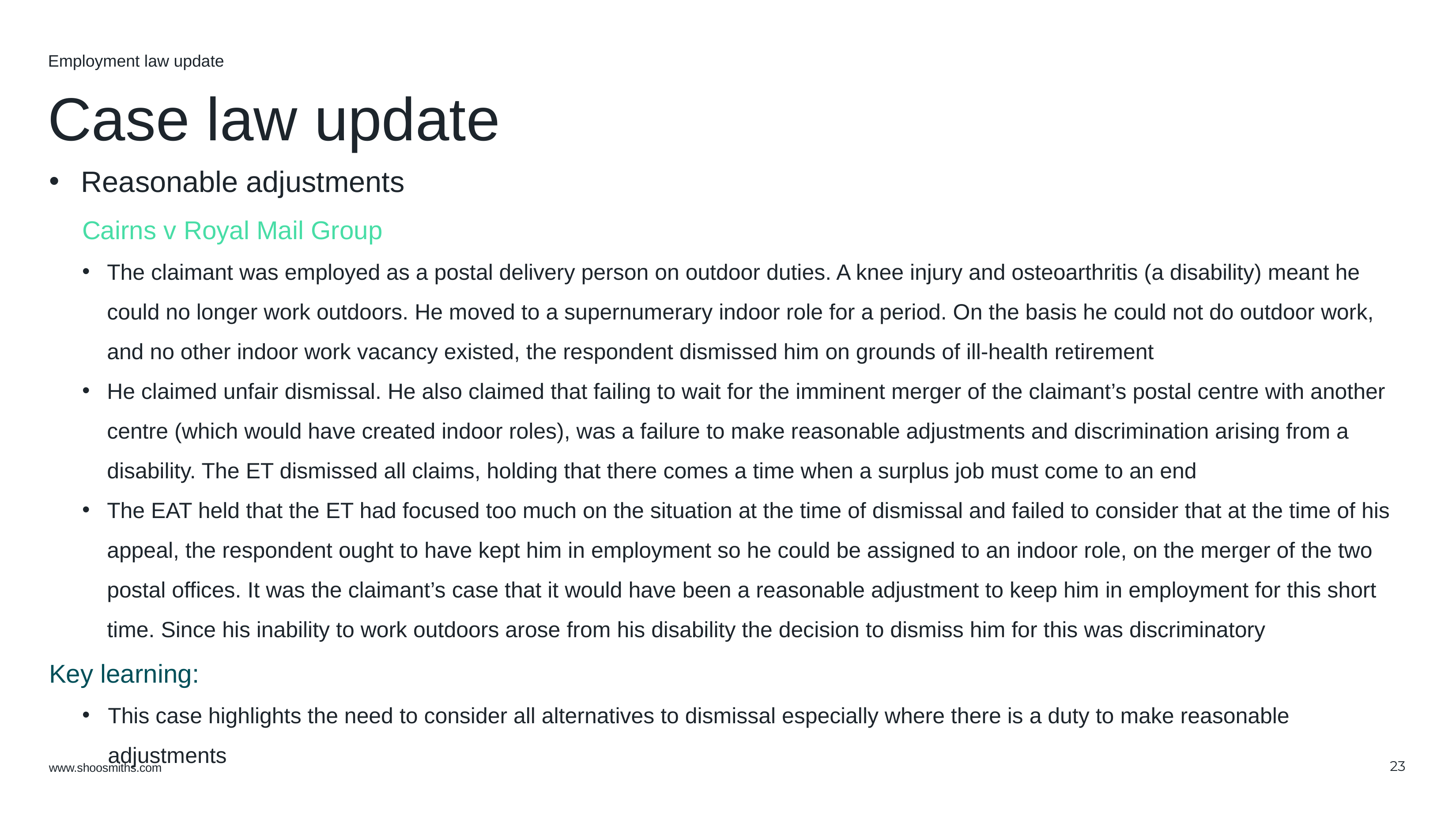

Employment law update
Case law update
Reasonable adjustments
Cairns v Royal Mail Group
The claimant was employed as a postal delivery person on outdoor duties. A knee injury and osteoarthritis (a disability) meant he could no longer work outdoors. He moved to a supernumerary indoor role for a period. On the basis he could not do outdoor work, and no other indoor work vacancy existed, the respondent dismissed him on grounds of ill-health retirement
He claimed unfair dismissal. He also claimed that failing to wait for the imminent merger of the claimant’s postal centre with another centre (which would have created indoor roles), was a failure to make reasonable adjustments and discrimination arising from a disability. The ET dismissed all claims, holding that there comes a time when a surplus job must come to an end
The EAT held that the ET had focused too much on the situation at the time of dismissal and failed to consider that at the time of his appeal, the respondent ought to have kept him in employment so he could be assigned to an indoor role, on the merger of the two postal offices. It was the claimant’s case that it would have been a reasonable adjustment to keep him in employment for this short time. Since his inability to work outdoors arose from his disability the decision to dismiss him for this was discriminatory
Key learning:
This case highlights the need to consider all alternatives to dismissal especially where there is a duty to make reasonable adjustments